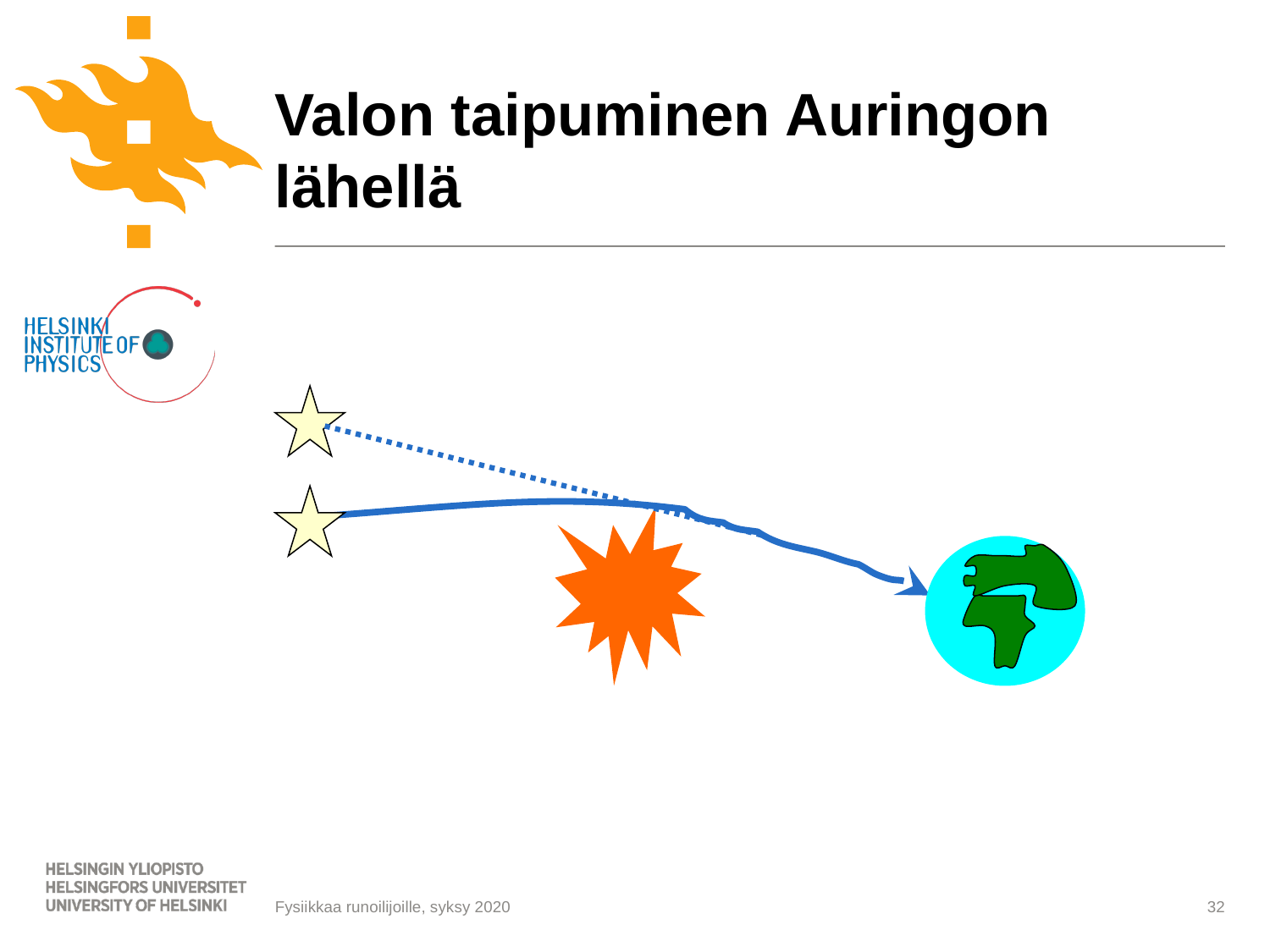

# Valon taipuminen Auringon lähellä

32
Fysiikkaa runoilijoille, syksy 2020